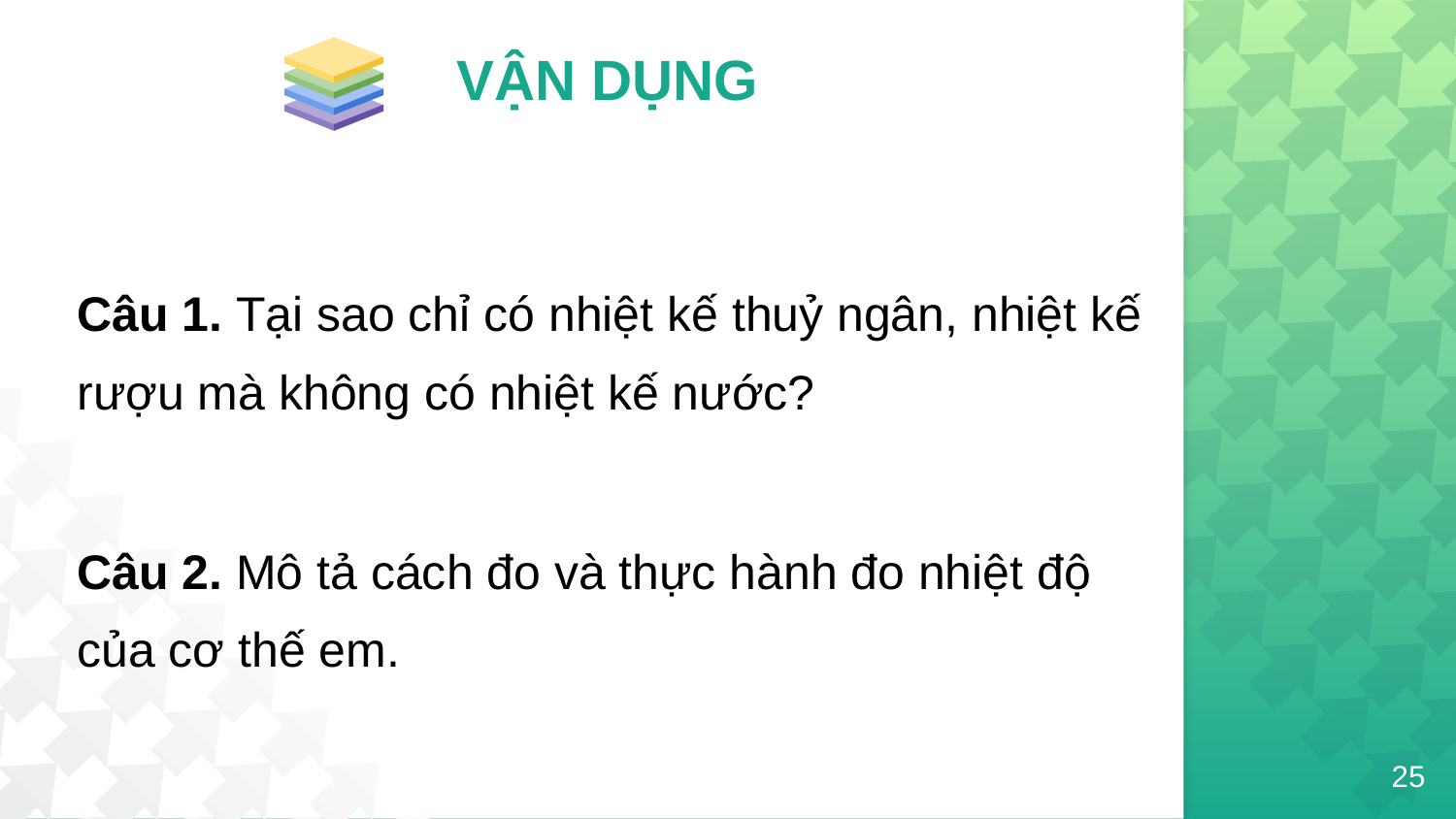

# VẬN DỤNG
Câu 1. Tại sao chỉ có nhiệt kế thuỷ ngân, nhiệt kế rượu mà không có nhiệt kế nước?
Câu 2. Mô tả cách đo và thực hành đo nhiệt độ của cơ thế em.
25